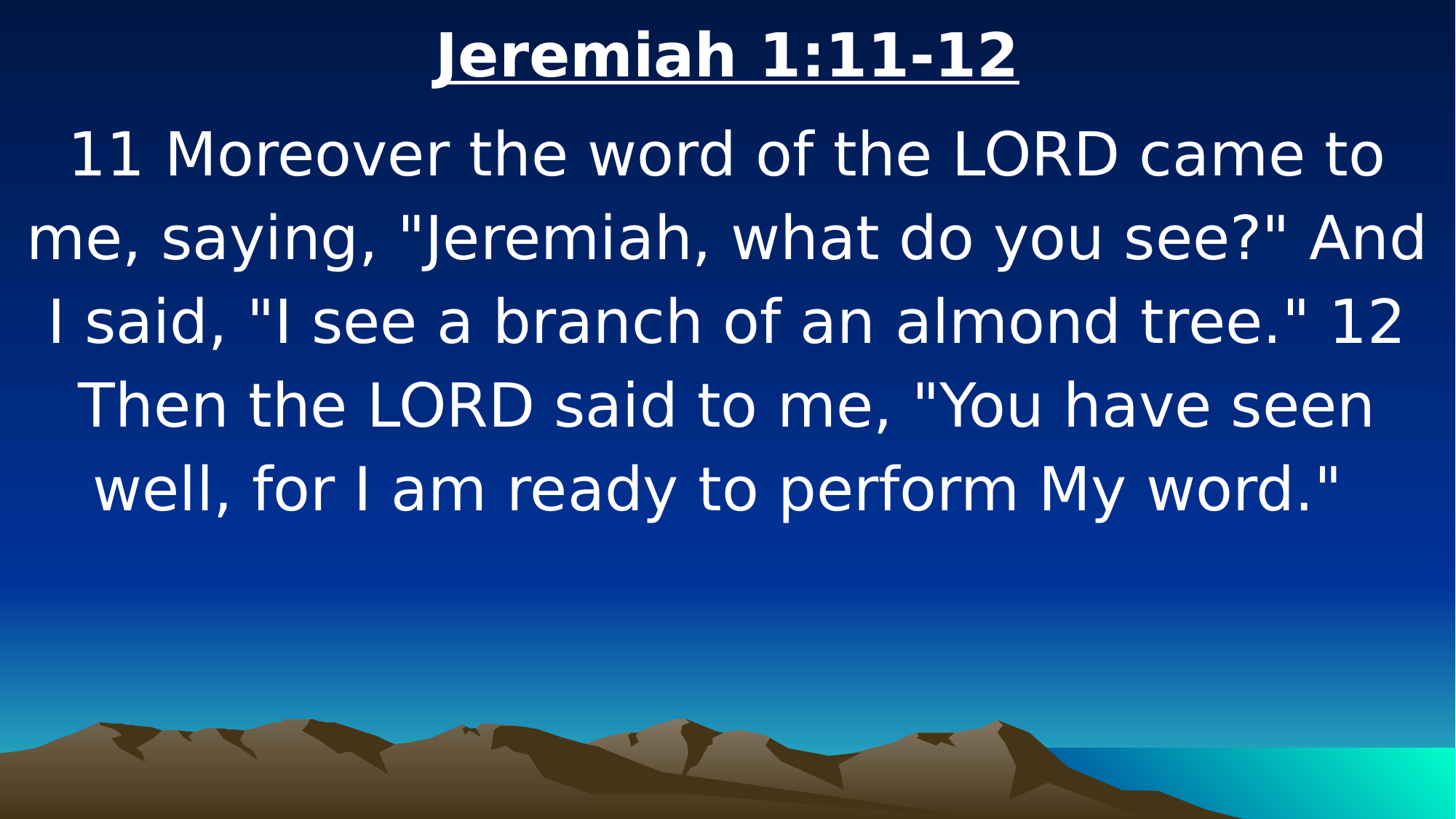

Jeremiah 1:11-12
11 Moreover the word of the LORD came to me, saying, "Jeremiah, what do you see?" And I said, "I see a branch of an almond tree." 12 Then the LORD said to me, "You have seen well, for I am ready to perform My word."